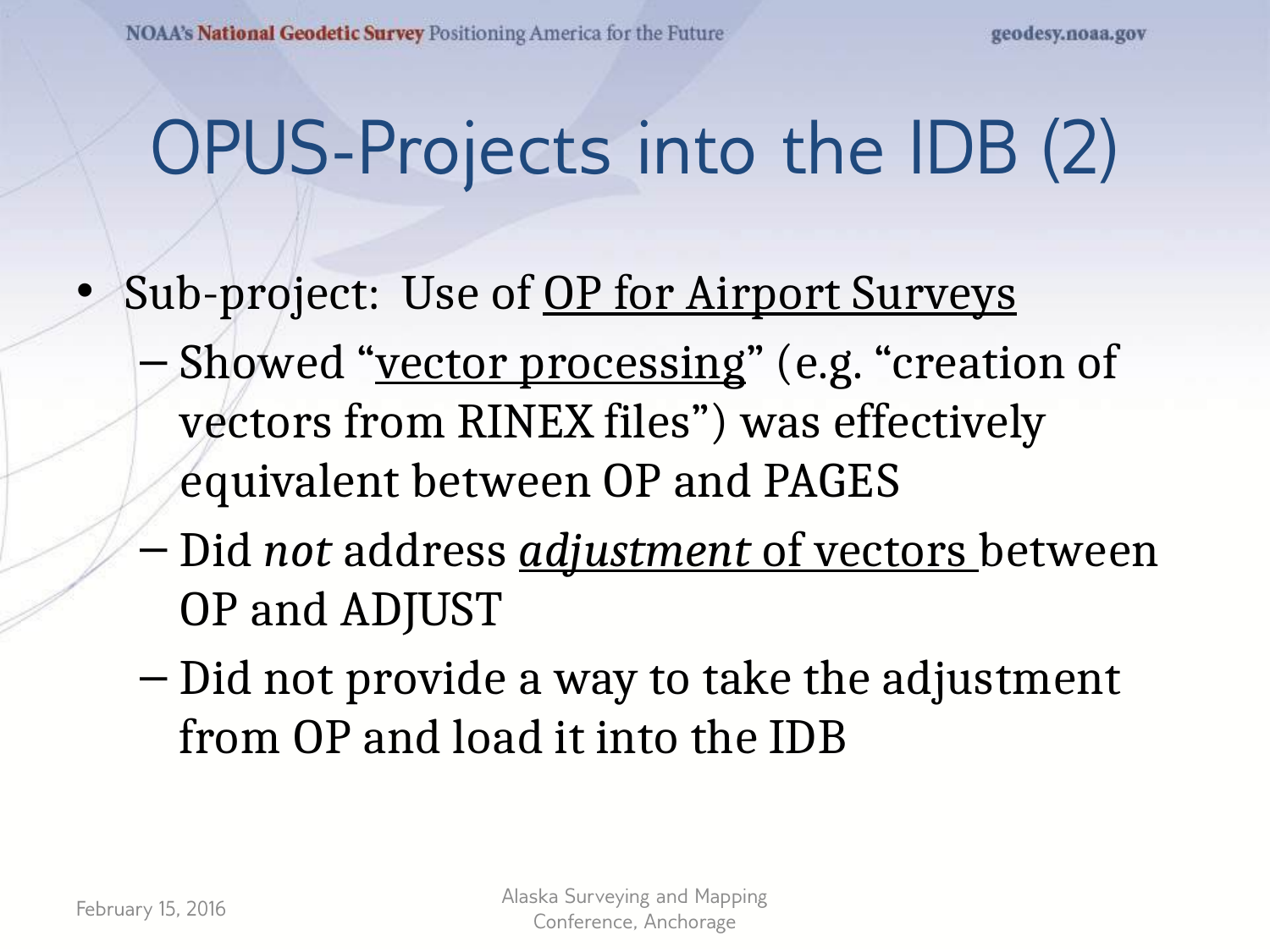

# OPUS-Projects into the IDB (2)
Sub-project:  Use of OP for Airport Surveys
Showed “vector processing” (e.g. “creation of vectors from RINEX files”) was effectively equivalent between OP and PAGES
Did not address adjustment of vectors between OP and ADJUST
Did not provide a way to take the adjustment from OP and load it into the IDB
February 15, 2016
Alaska Surveying and Mapping Conference, Anchorage